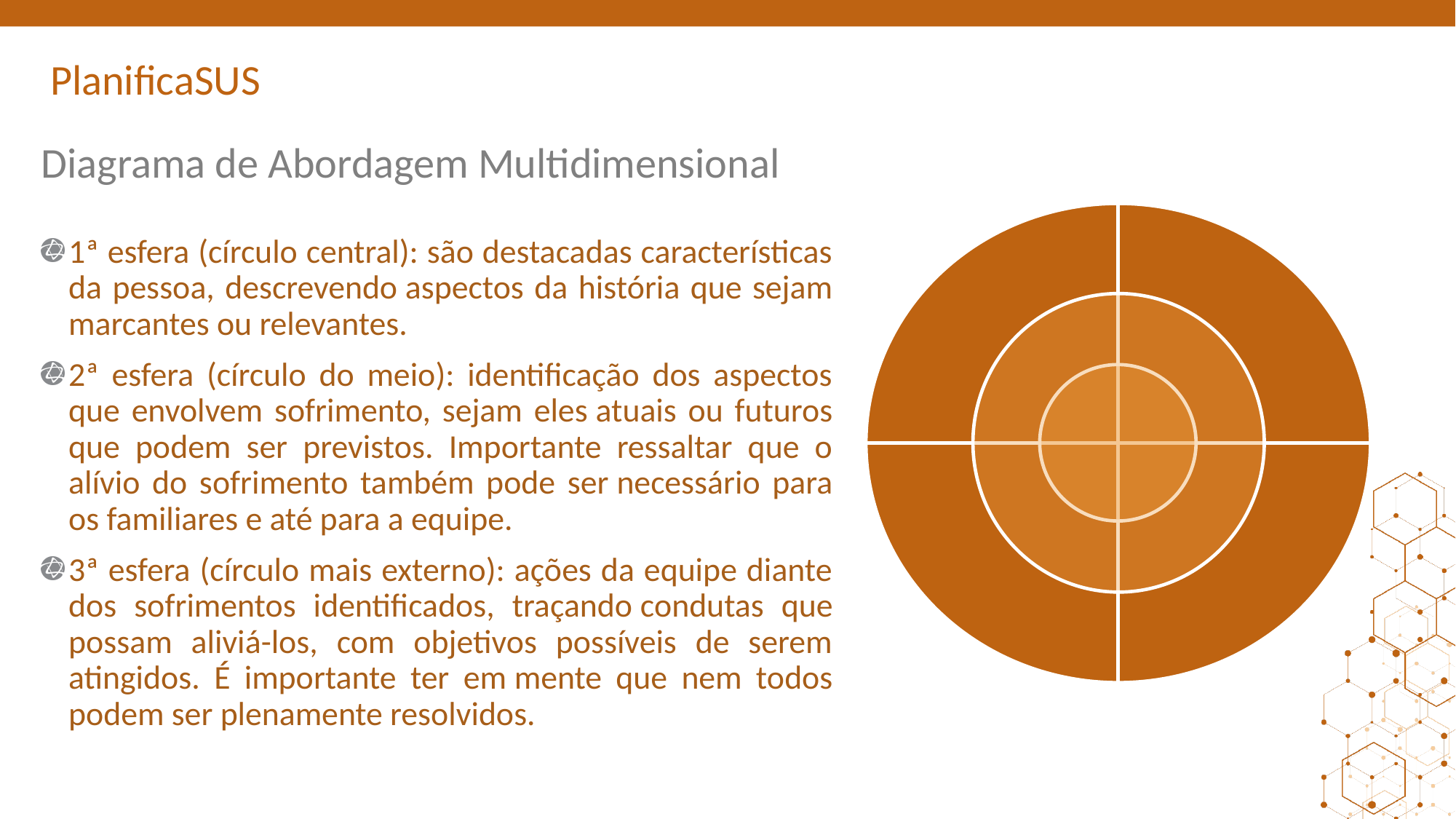

# Diagrama de Abordagem Multidimensional

1ª esfera (círculo central): são destacadas características da pessoa, descrevendo aspectos da história que sejam marcantes ou relevantes.
2ª esfera (círculo do meio): identificação dos aspectos que envolvem sofrimento, sejam eles atuais ou futuros que podem ser previstos. Importante ressaltar que o alívio do sofrimento também pode ser necessário para os familiares e até para a equipe.
3ª esfera (círculo mais externo): ações da equipe diante dos sofrimentos identificados, traçando condutas que possam aliviá-los, com objetivos possíveis de serem atingidos. É importante ter em mente que nem todos podem ser plenamente resolvidos.